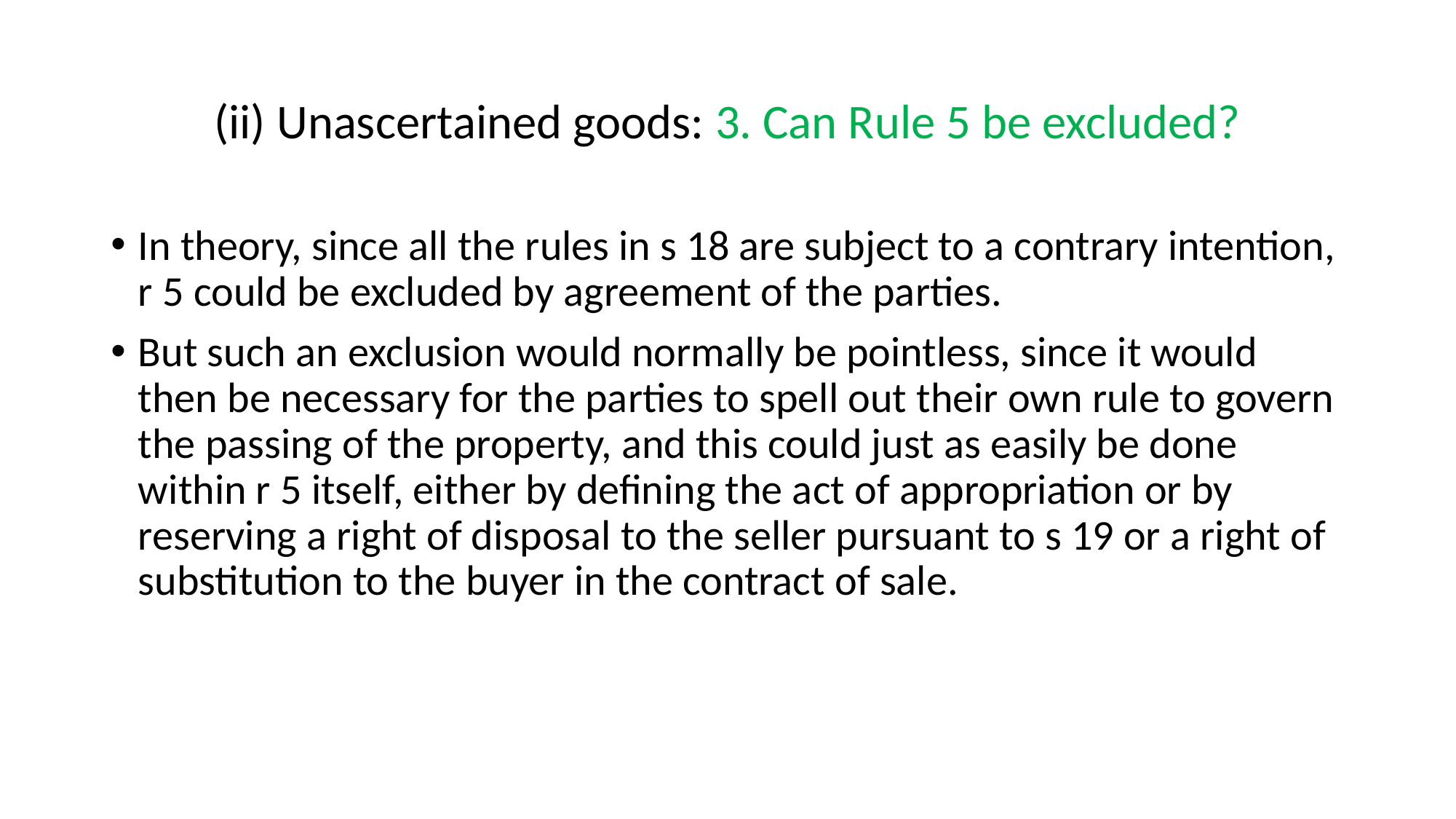

# (ii) Unascertained goods: 3. Can Rule 5 be excluded?
In theory, since all the rules in s 18 are subject to a contrary intention, r 5 could be excluded by agreement of the parties.
But such an exclusion would normally be pointless, since it would then be necessary for the parties to spell out their own rule to govern the passing of the property, and this could just as easily be done within r 5 itself, either by defining the act of appropriation or by reserving a right of disposal to the seller pursuant to s 19 or a right of substitution to the buyer in the contract of sale.